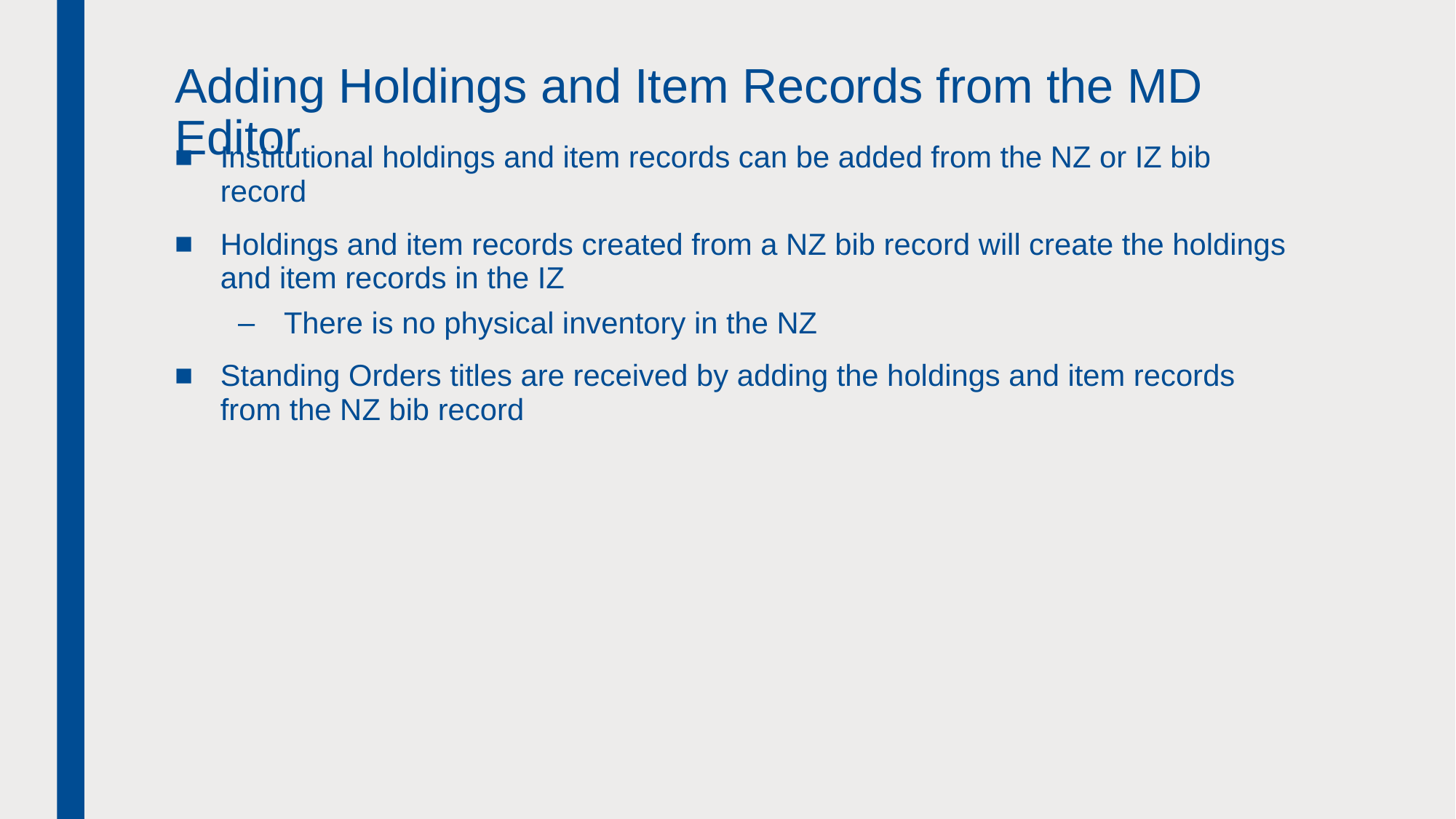

# Adding Holdings and Item Records from the MD Editor
Institutional holdings and item records can be added from the NZ or IZ bib record
Holdings and item records created from a NZ bib record will create the holdings and item records in the IZ
There is no physical inventory in the NZ
Standing Orders titles are received by adding the holdings and item records from the NZ bib record